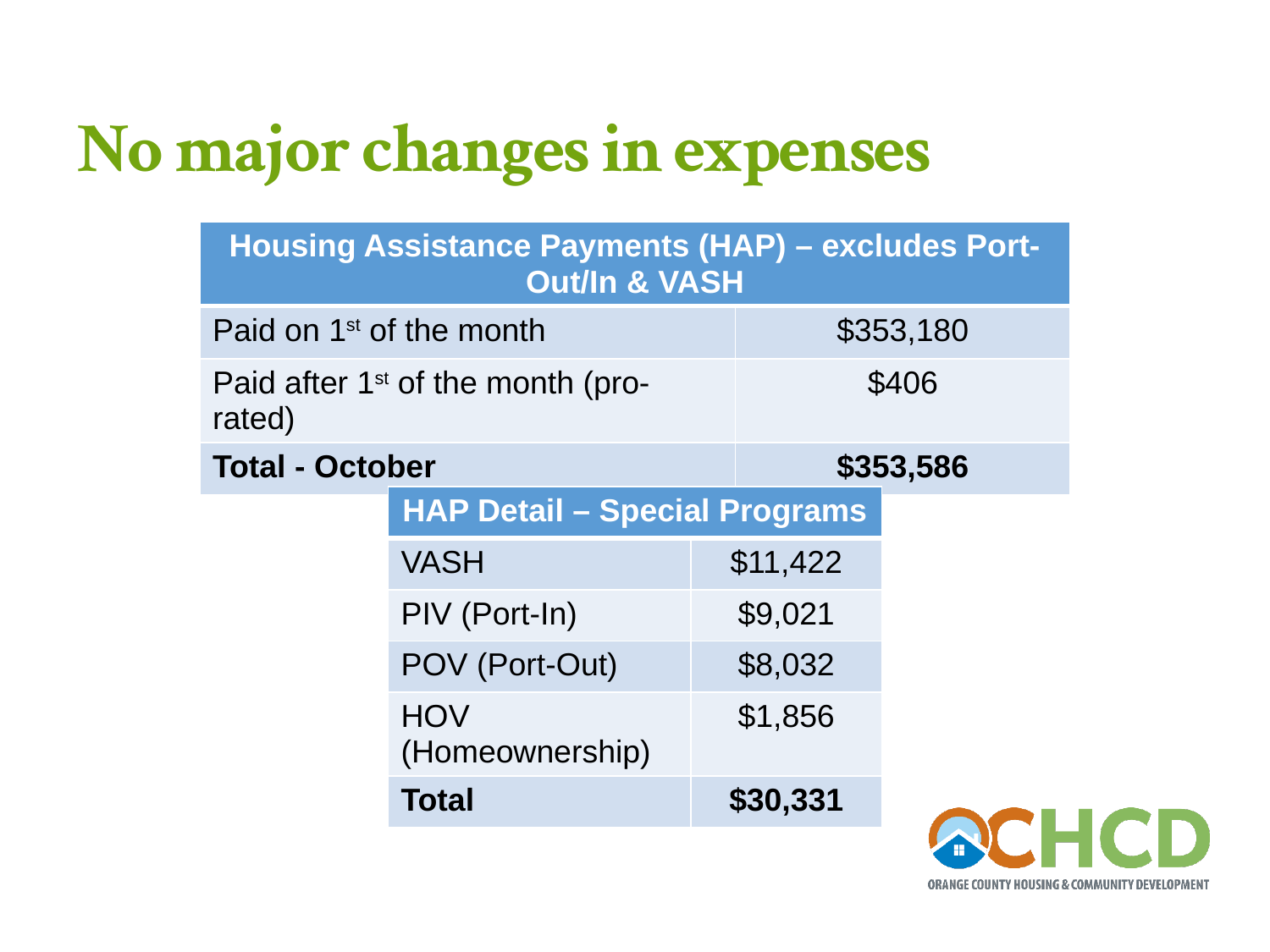

# No major changes in expenses
| Housing Assistance Payments (HAP) – excludes Port-Out/In & VASH |  |
| --- | --- |
| Paid on 1st of the month | $353,180 |
| Paid after 1st of the month (pro-rated) | $406 |
| Total - October | $353,586 |
| HAP Detail – Special Programs |  |
| --- | --- |
| VASH | $11,422 |
| PIV (Port-In) | $9,021 |
| POV (Port-Out) | $8,032 |
| HOV (Homeownership) | $1,856 |
| Total | $30,331 |